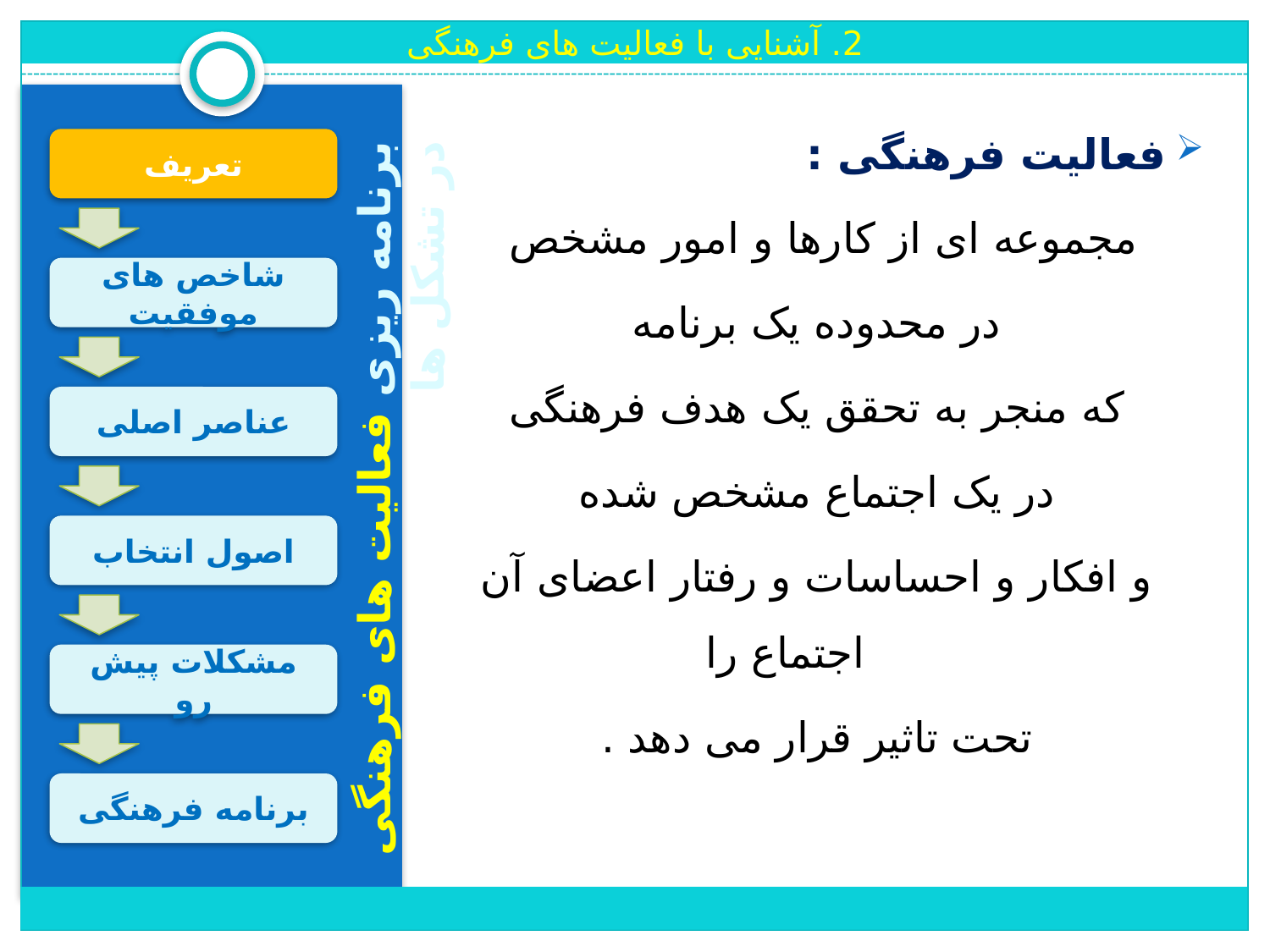

2. آشنایی با فعالیت های فرهنگی
فعالیت فرهنگی :
مجموعه ای از کارها و امور مشخص
در محدوده یک برنامه
که منجر به تحقق یک هدف فرهنگی
در یک اجتماع مشخص شده
و افکار و احساسات و رفتار اعضای آن اجتماع را
تحت تاثیر قرار می دهد .
تعریف

شاخص های موفقیت

عناصر اصلی

برنامه ریزی فعالیت های فرهنگی در تشکل ها
اصول انتخاب

مشکلات پیش رو

برنامه فرهنگی